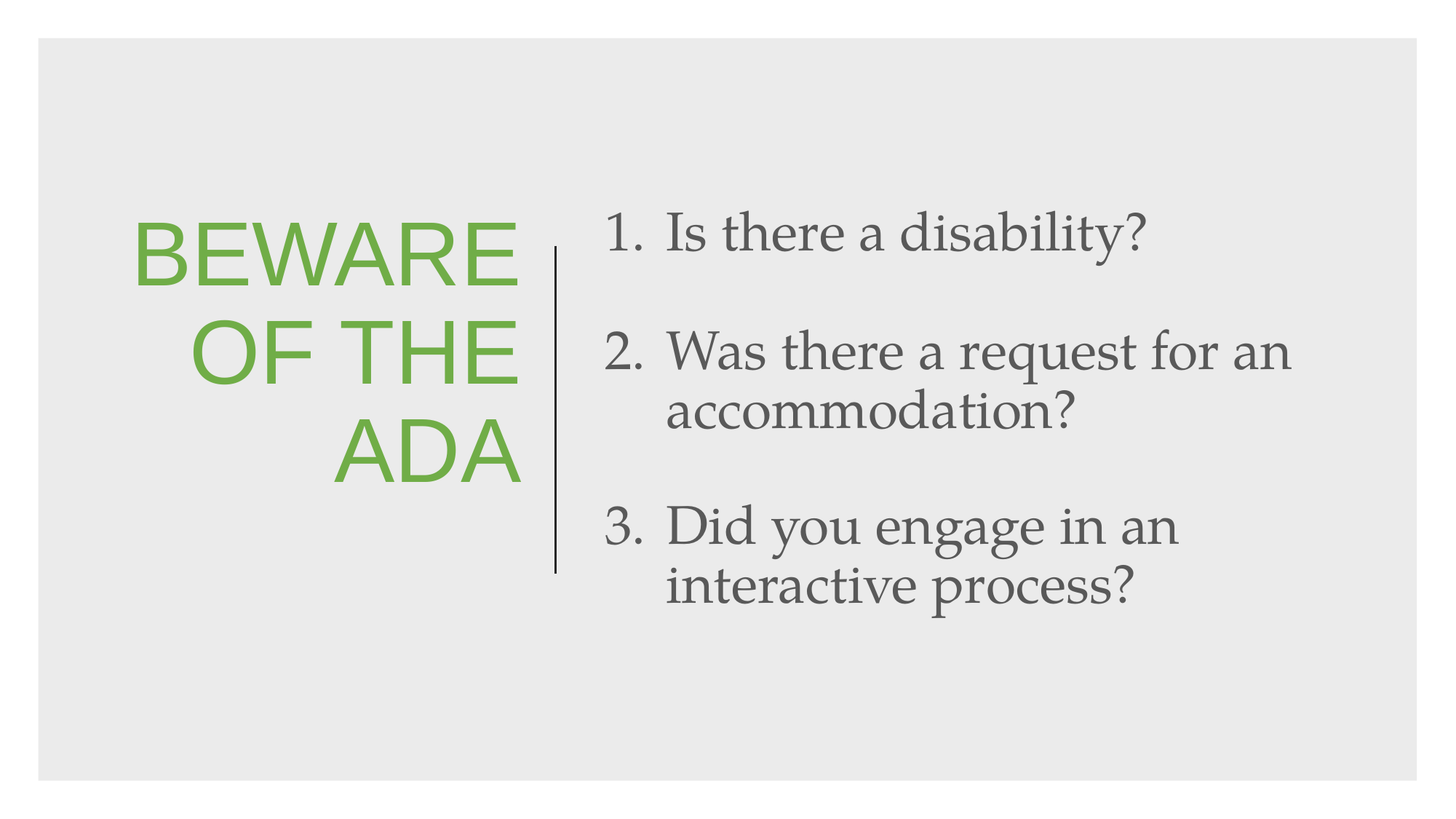

# BEWARE OF THE ADA
Is there a disability?

Was there a request for an accommodation?

Did you engage in an interactive process?